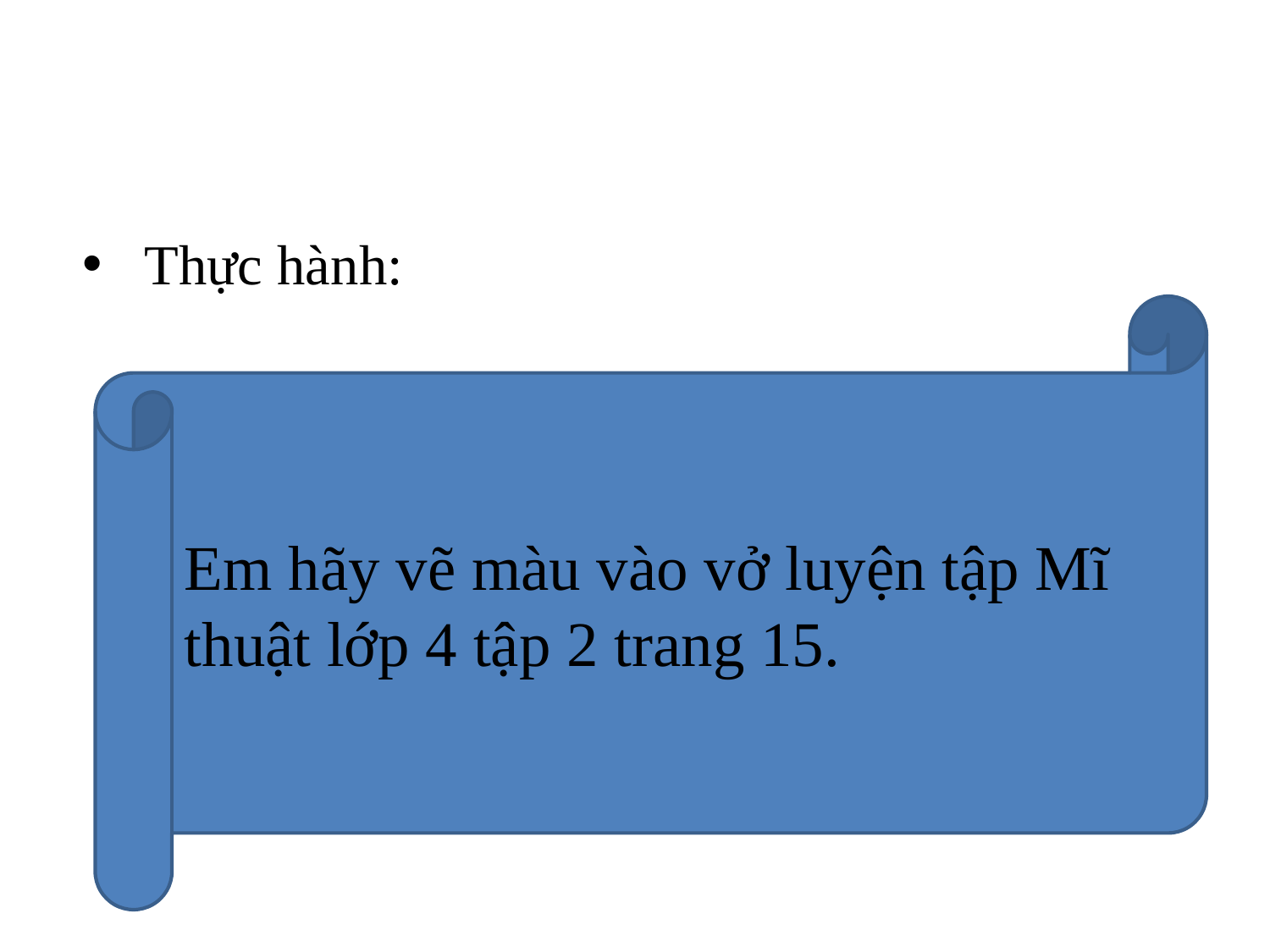

#
 Thực hành:
Em hãy vẽ màu vào vở luyện tập Mĩ thuật lớp 4 tập 2 trang 15.